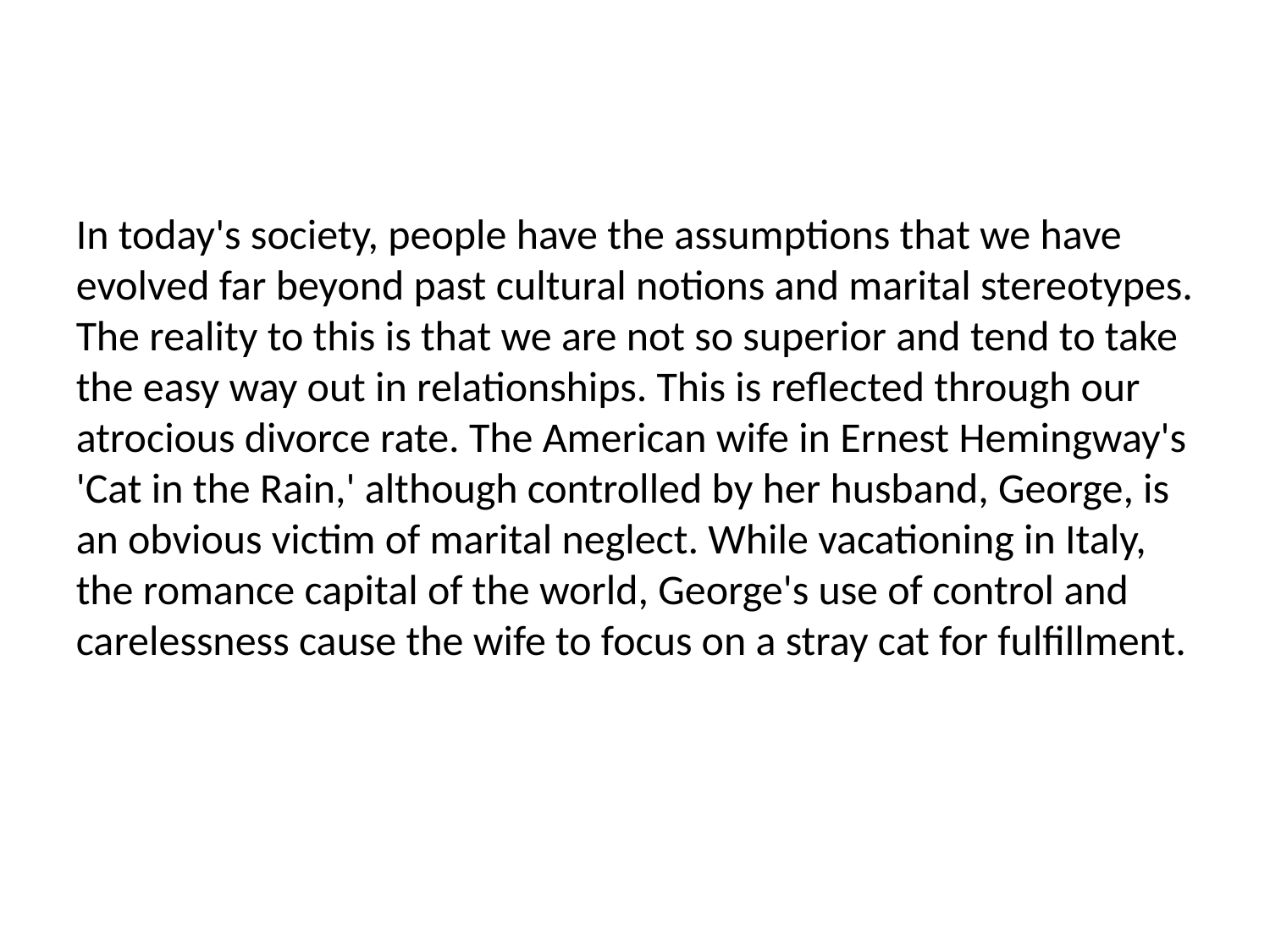

In today's society, people have the assumptions that we have evolved far beyond past cultural notions and marital stereotypes. The reality to this is that we are not so superior and tend to take the easy way out in relationships. This is reflected through our atrocious divorce rate. The American wife in Ernest Hemingway's 'Cat in the Rain,' although controlled by her husband, George, is an obvious victim of marital neglect. While vacationing in Italy, the romance capital of the world, George's use of control and carelessness cause the wife to focus on a stray cat for fulfillment.